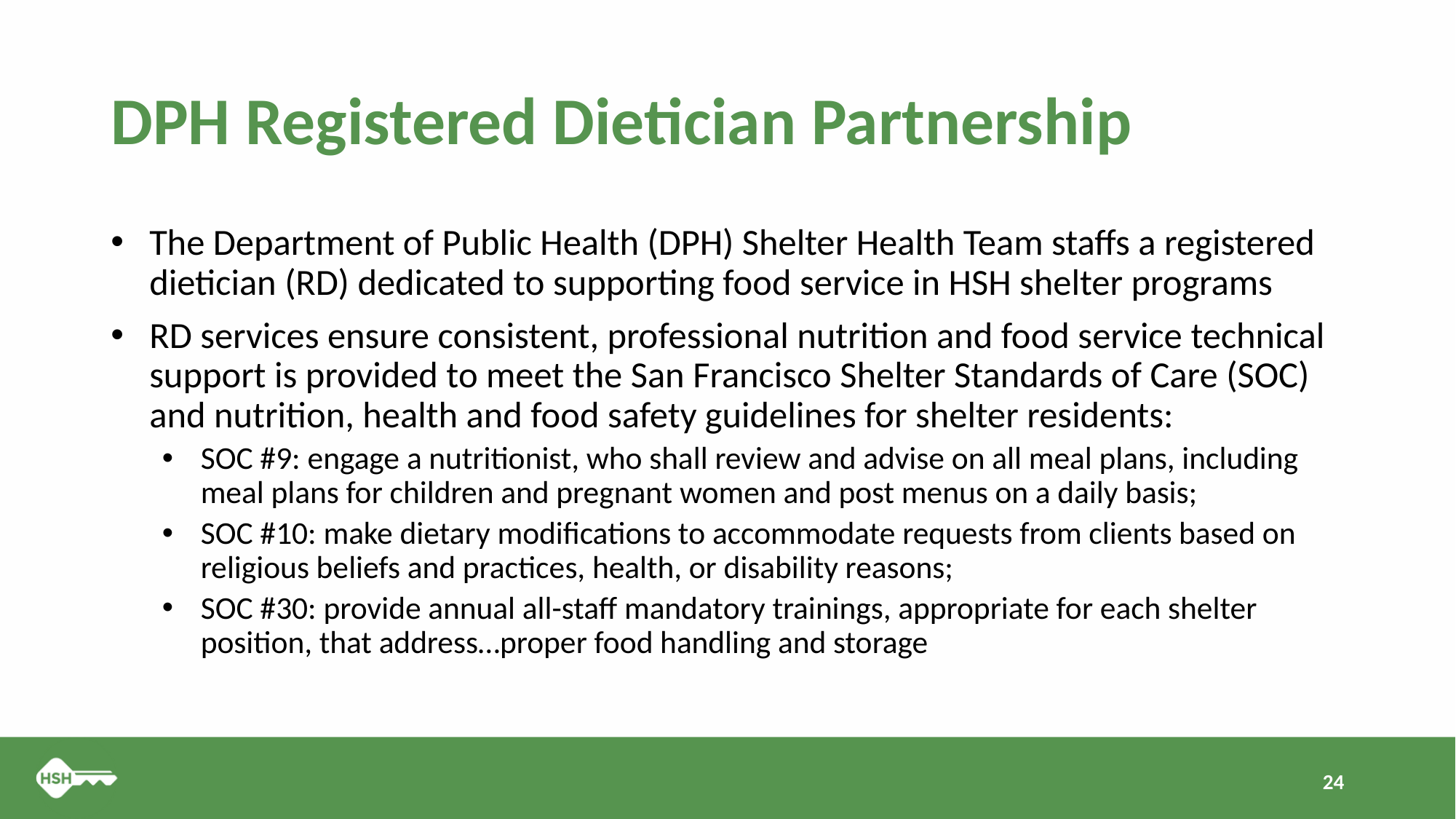

# DPH Registered Dietician Partnership
The Department of Public Health (DPH) Shelter Health Team staffs a registered dietician (RD) dedicated to supporting food service in HSH shelter programs
RD services ensure consistent, professional nutrition and food service technical support is provided to meet the San Francisco Shelter Standards of Care (SOC) and nutrition, health and food safety guidelines for shelter residents:
SOC #9: engage a nutritionist, who shall review and advise on all meal plans, including meal plans for children and pregnant women and post menus on a daily basis;
SOC #10: make dietary modifications to accommodate requests from clients based on religious beliefs and practices, health, or disability reasons;
SOC #30: provide annual all-staff mandatory trainings, appropriate for each shelter position, that address…proper food handling and storage
24